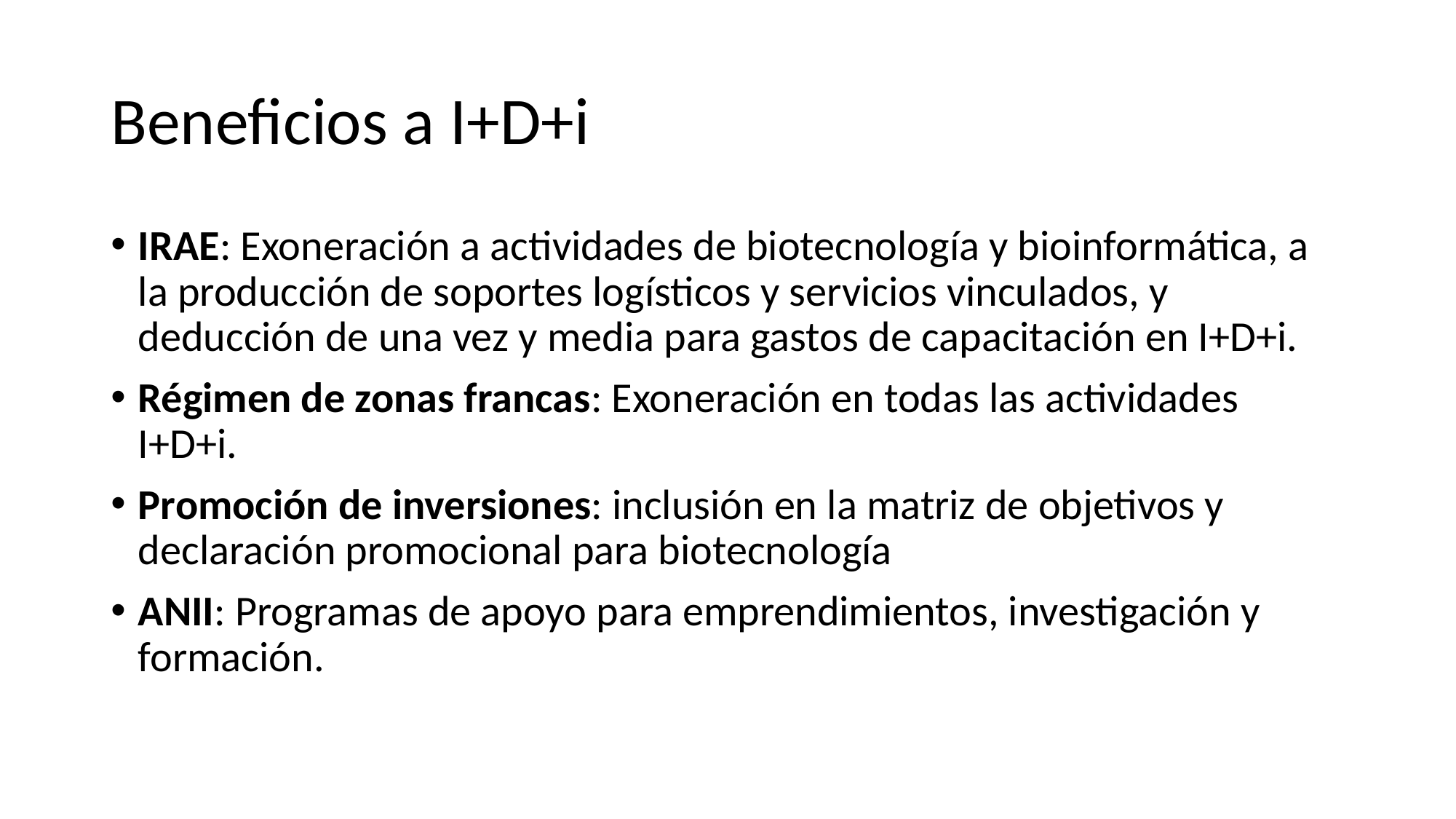

# Beneficios a I+D+i
IRAE: Exoneración a actividades de biotecnología y bioinformática, a la producción de soportes logísticos y servicios vinculados, y deducción de una vez y media para gastos de capacitación en I+D+i.
Régimen de zonas francas: Exoneración en todas las actividades I+D+i.
Promoción de inversiones: inclusión en la matriz de objetivos y declaración promocional para biotecnología
ANII: Programas de apoyo para emprendimientos, investigación y formación.